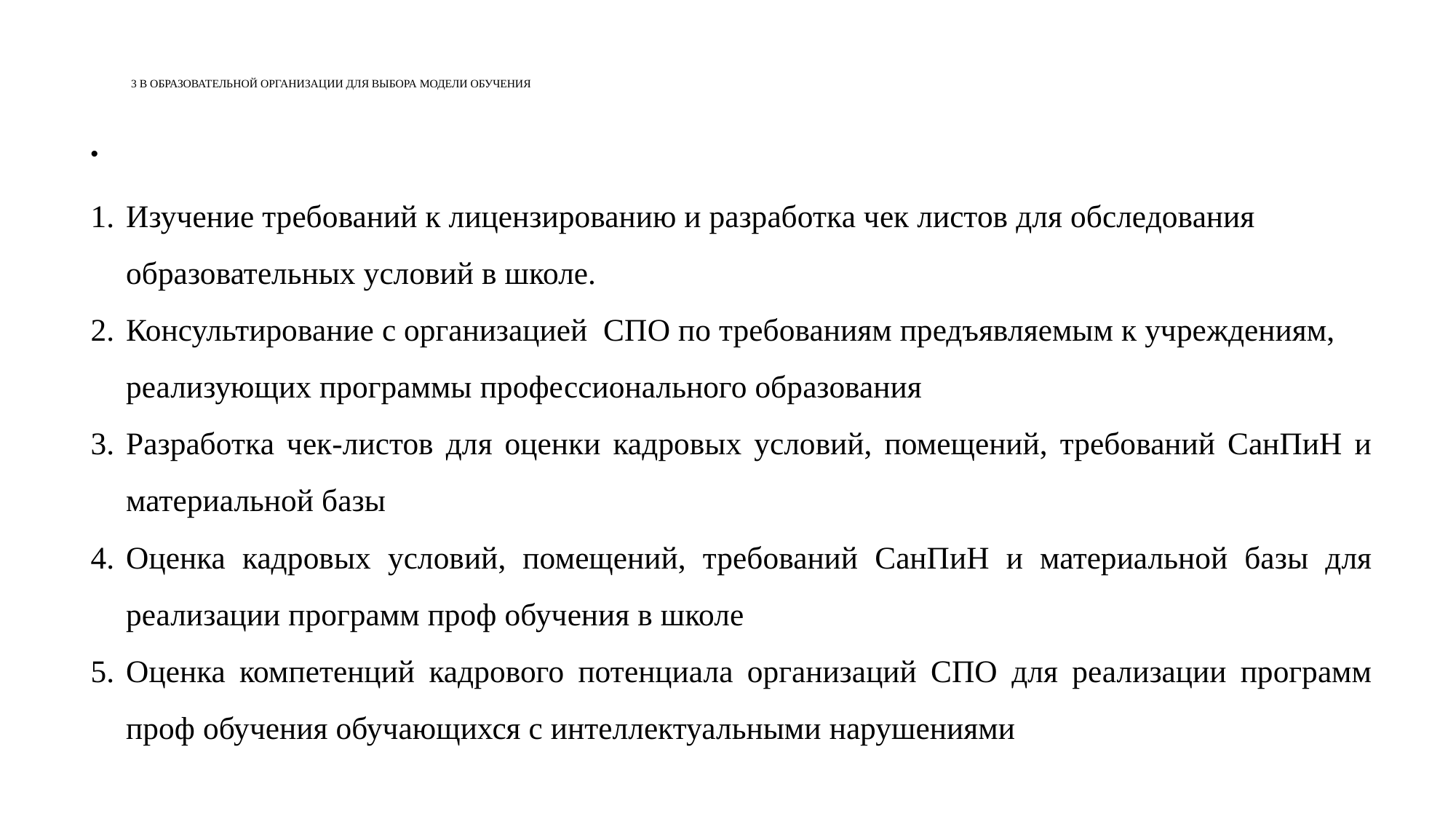

# 3 В ОБРАЗОВАТЕЛЬНОЙ ОРГАНИЗАЦИИ ДЛЯ ВЫБОРА МОДЕЛИ ОБУЧЕНИЯ

Изучение требований к лицензированию и разработка чек листов для обследования образовательных условий в школе.
Консультирование с организацией  СПО по требованиям предъявляемым к учреждениям, реализующих программы профессионального образования
Разработка чек-листов для оценки кадровых условий, помещений, требований СанПиН и материальной базы
Оценка кадровых условий, помещений, требований СанПиН и материальной базы для реализации программ проф обучения в школе
Оценка компетенций кадрового потенциала организаций СПО для реализации программ проф обучения обучающихся с интеллектуальными нарушениями